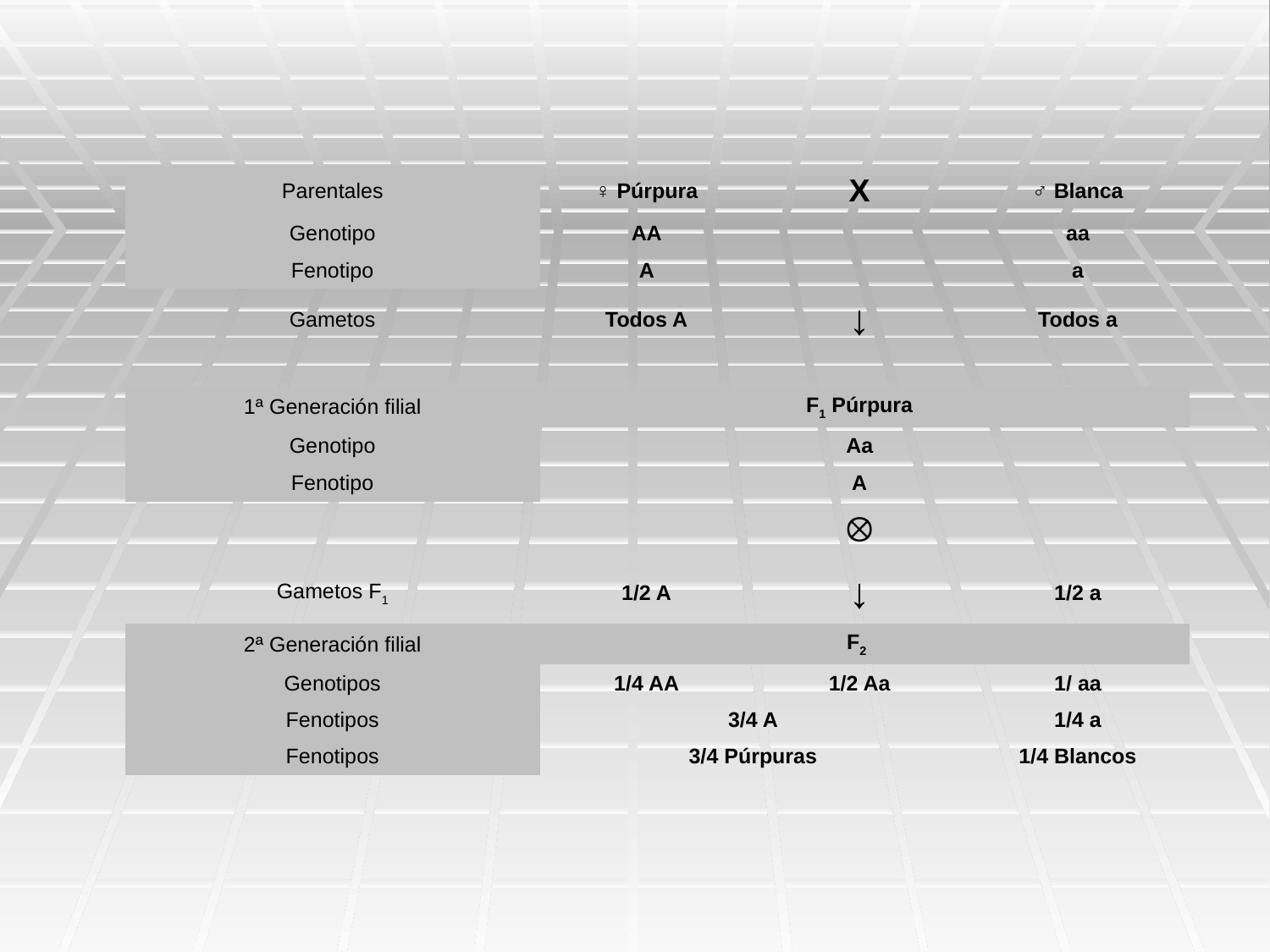

| Parentales | ♀ Púrpura | X | ♂ Blanca |
| --- | --- | --- | --- |
| Genotipo | AA |  | aa |
| Fenotipo | A |  | a |
| Gametos | Todos A | ↓ | Todos a |
|  |  |  |  |
| 1ª Generación filial |  | F1 Púrpura |  |
| Genotipo |  | Aa |  |
| Fenotipo |  | A |  |
|  |  | ⊗ |  |
| Gametos F1 | 1/2 A | ↓ | 1/2 a |
| 2ª Generación filial |  | F2 |  |
| Genotipos | 1/4 AA | 1/2 Aa | 1/ aa |
| Fenotipos | 3/4 A |  | 1/4 a |
| Fenotipos | 3/4 Púrpuras |  | 1/4 Blancos |